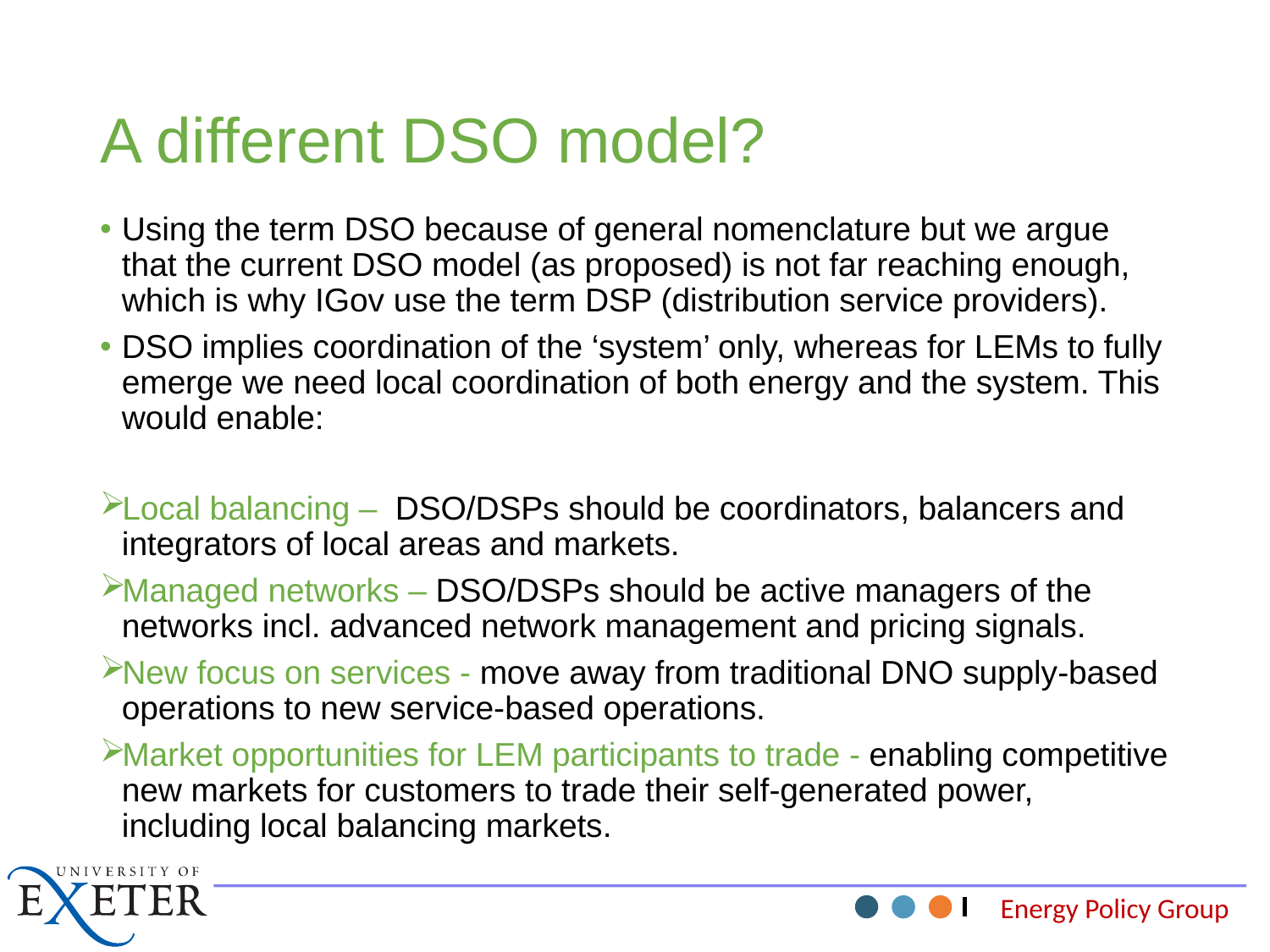

# A different DSO model?
Using the term DSO because of general nomenclature but we argue that the current DSO model (as proposed) is not far reaching enough, which is why IGov use the term DSP (distribution service providers).
DSO implies coordination of the ‘system’ only, whereas for LEMs to fully emerge we need local coordination of both energy and the system. This would enable:

Local balancing –  DSO/DSPs should be coordinators, balancers and integrators of local areas and markets.
Managed networks – DSO/DSPs should be active managers of the networks incl. advanced network management and pricing signals.
New focus on services - move away from traditional DNO supply-based operations to new service-based operations.
Market opportunities for LEM participants to trade - enabling competitive new markets for customers to trade their self-generated power, including local balancing markets.